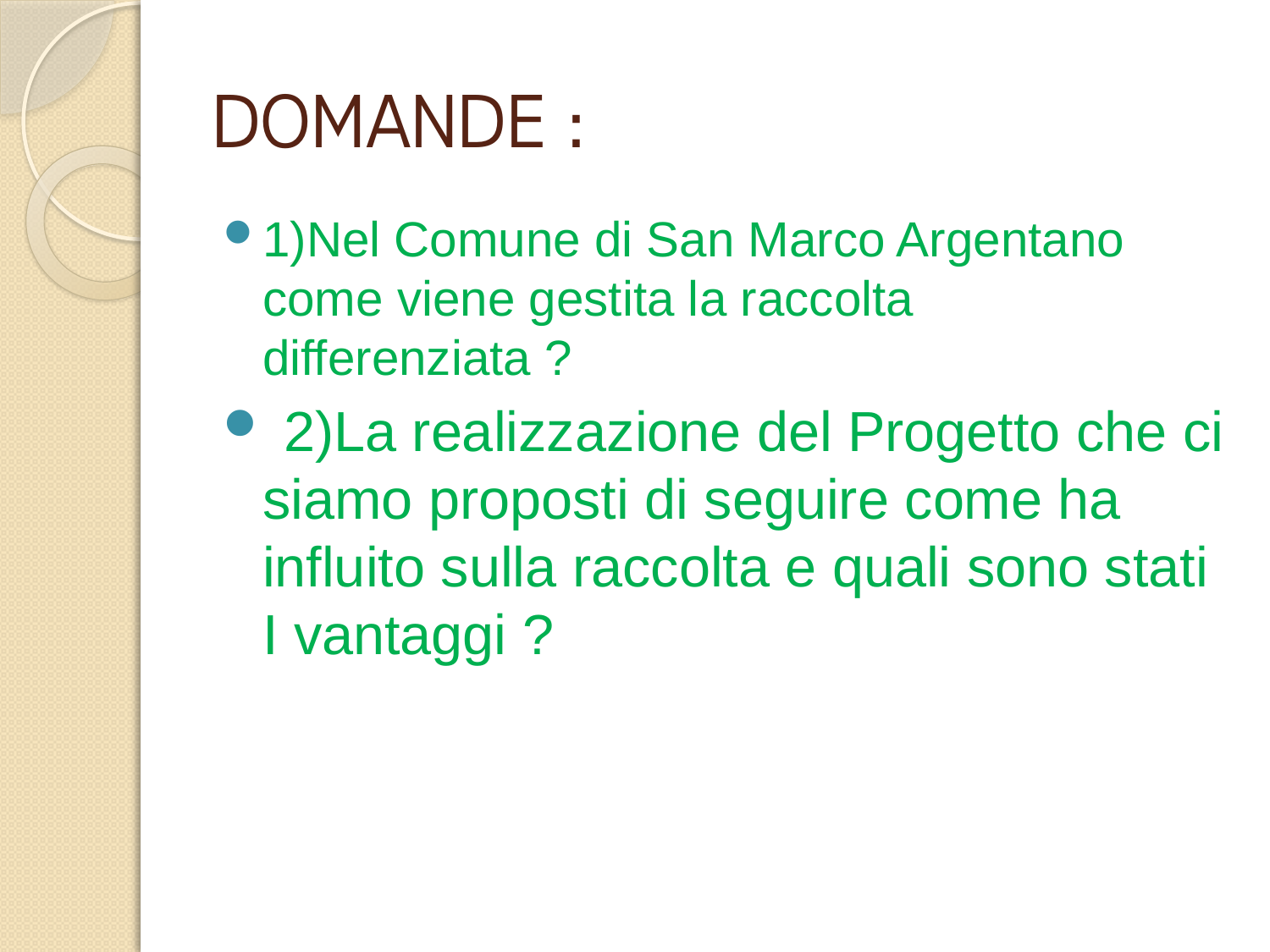

# DOMANDE :
1)Nel Comune di San Marco Argentano come viene gestita la raccolta differenziata ?
 2)La realizzazione del Progetto che ci siamo proposti di seguire come ha influito sulla raccolta e quali sono stati I vantaggi ?